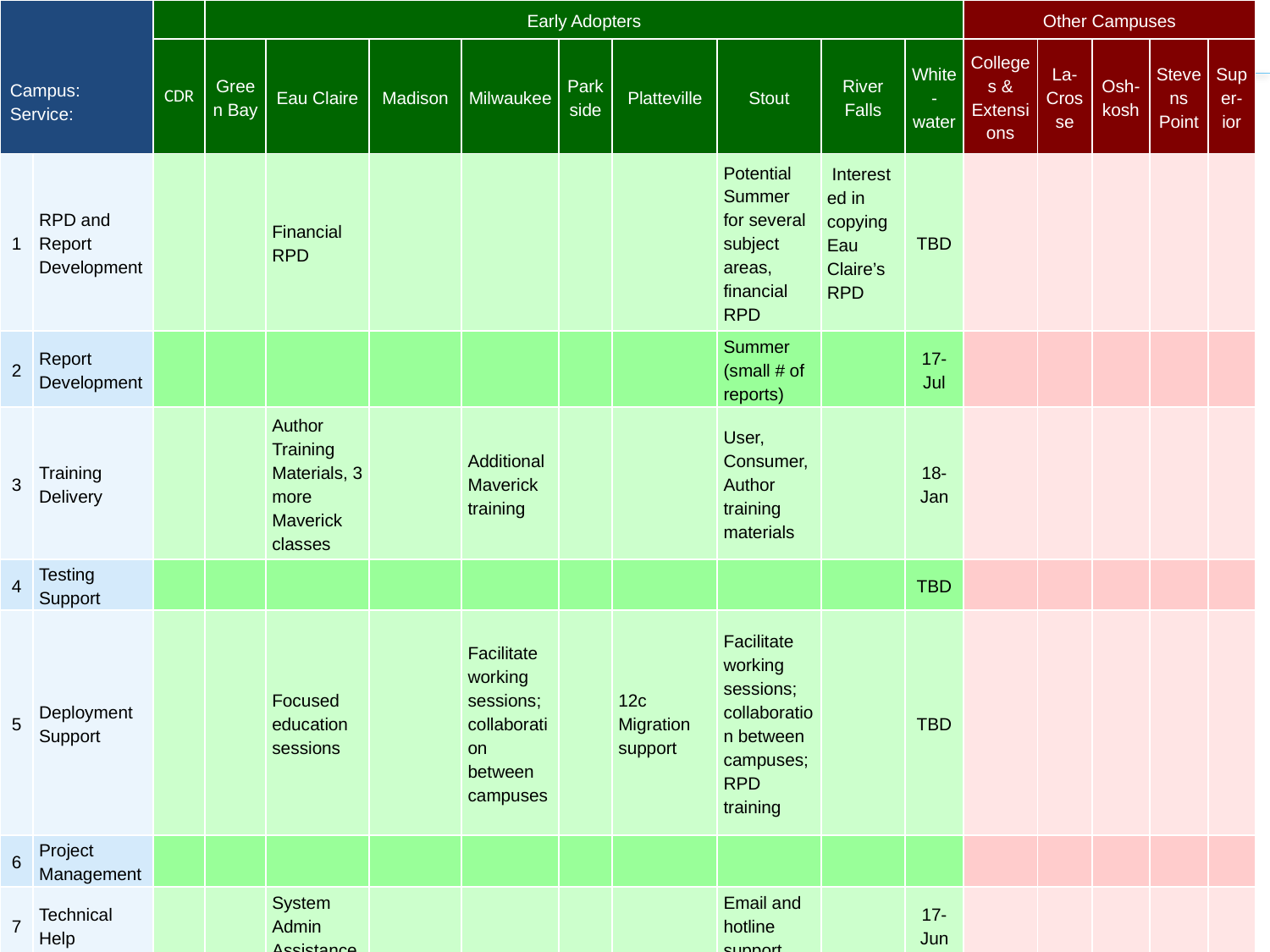

| Campus: Service: |  |  | Early Adopters |  |  |  |  |  |  |  |  | Other Campuses |  |  |  |  |
| --- | --- | --- | --- | --- | --- | --- | --- | --- | --- | --- | --- | --- | --- | --- | --- | --- |
|  |  | CDR | Green Bay | Eau Claire | Madison | Milwaukee | Parkside | Platteville | Stout | River Falls | White-water | Colleges & Extensions | La-Crosse | Osh-kosh | Stevens Point | Super-ior |
| 1 | RPD and Report Development |  |  | Financial RPD |  |  |  |  | Potential Summer for several subject areas, financial RPD | Interested in copying Eau Claire’s RPD | TBD |  |  |  |  |  |
| 2 | Report Development |  |  |  |  |  |  |  | Summer (small # of reports) |  | 17-Jul |  |  |  |  |  |
| 3 | Training Delivery |  |  | Author Training Materials, 3 more Maverick classes |  | Additional Maverick training |  |  | User, Consumer, Author training materials |  | 18-Jan |  |  |  |  |  |
| 4 | Testing Support |  |  |  |  |  |  |  |  |  | TBD |  |  |  |  |  |
| 5 | Deployment Support |  |  | Focused education sessions |  | Facilitate working sessions; collaboration between campuses |  | 12c Migration support | Facilitate working sessions; collaboration between campuses; RPD training |  | TBD |  |  |  |  |  |
| 6 | Project Management |  |  |  |  |  |  |  |  |  |  |  |  |  |  |  |
| 7 | Technical Help |  |  | System Admin Assistance |  |  |  |  | Email and hotline support |  | 17-Jun |  |  |  |  |  |
The outcome of submissions by campuses and discussions with Eau Claire and Stout are as follows:

5